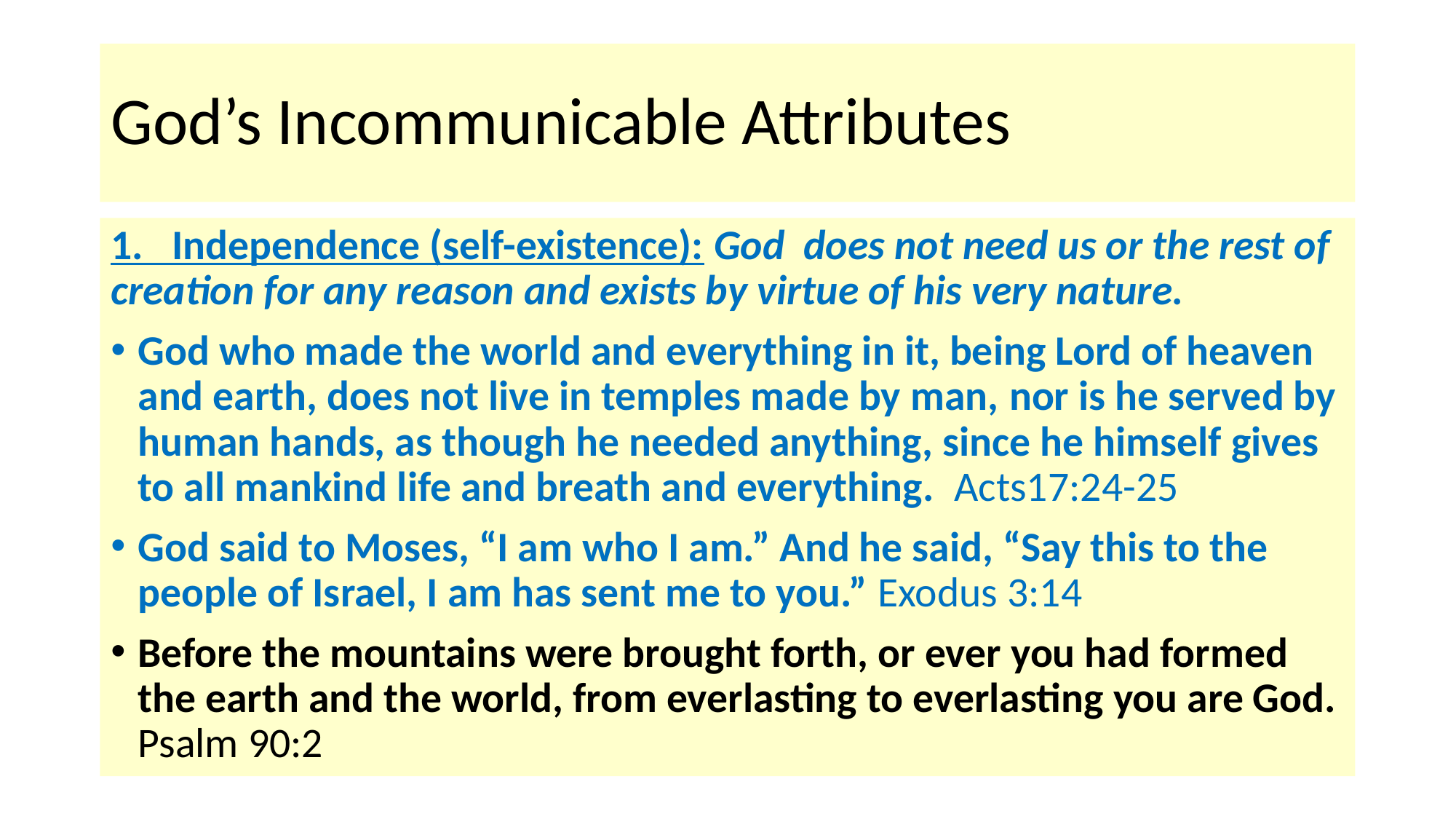

# God’s Incommunicable Attributes
1.   Independence (self-existence): God  does not need us or the rest of creation for any reason and exists by virtue of his very nature.
God who made the world and everything in it, being Lord of heaven and earth, does not live in temples made by man, nor is he served by human hands, as though he needed anything, since he himself gives to all mankind life and breath and everything.  Acts17:24-25
God said to Moses, “I am who I am.” And he said, “Say this to the people of Israel, I am has sent me to you.” Exodus 3:14
Before the mountains were brought forth, or ever you had formed the earth and the world, from everlasting to everlasting you are God. Psalm 90:2